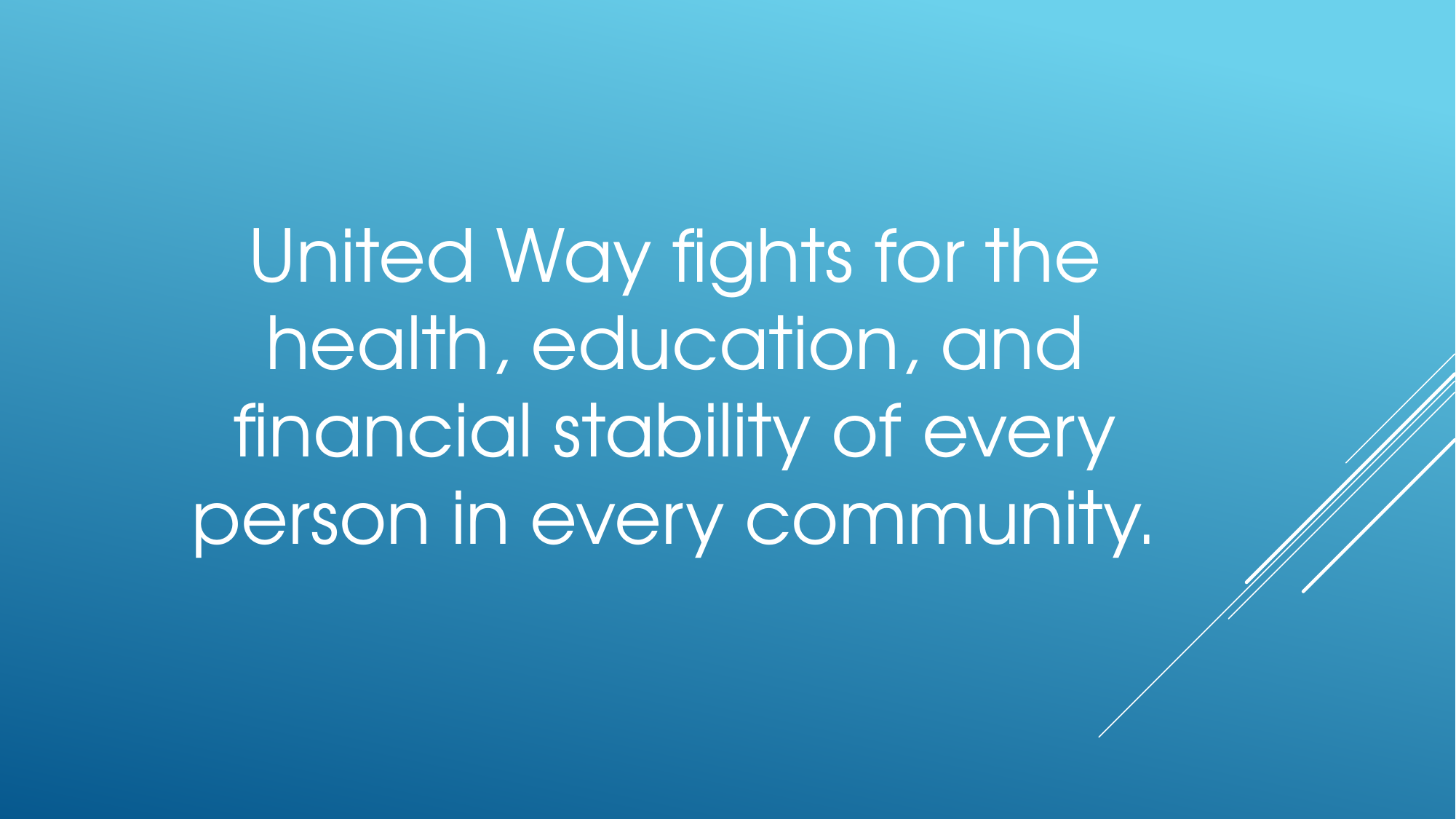

United Way fights for the health, education, and financial stability of every person in every community.